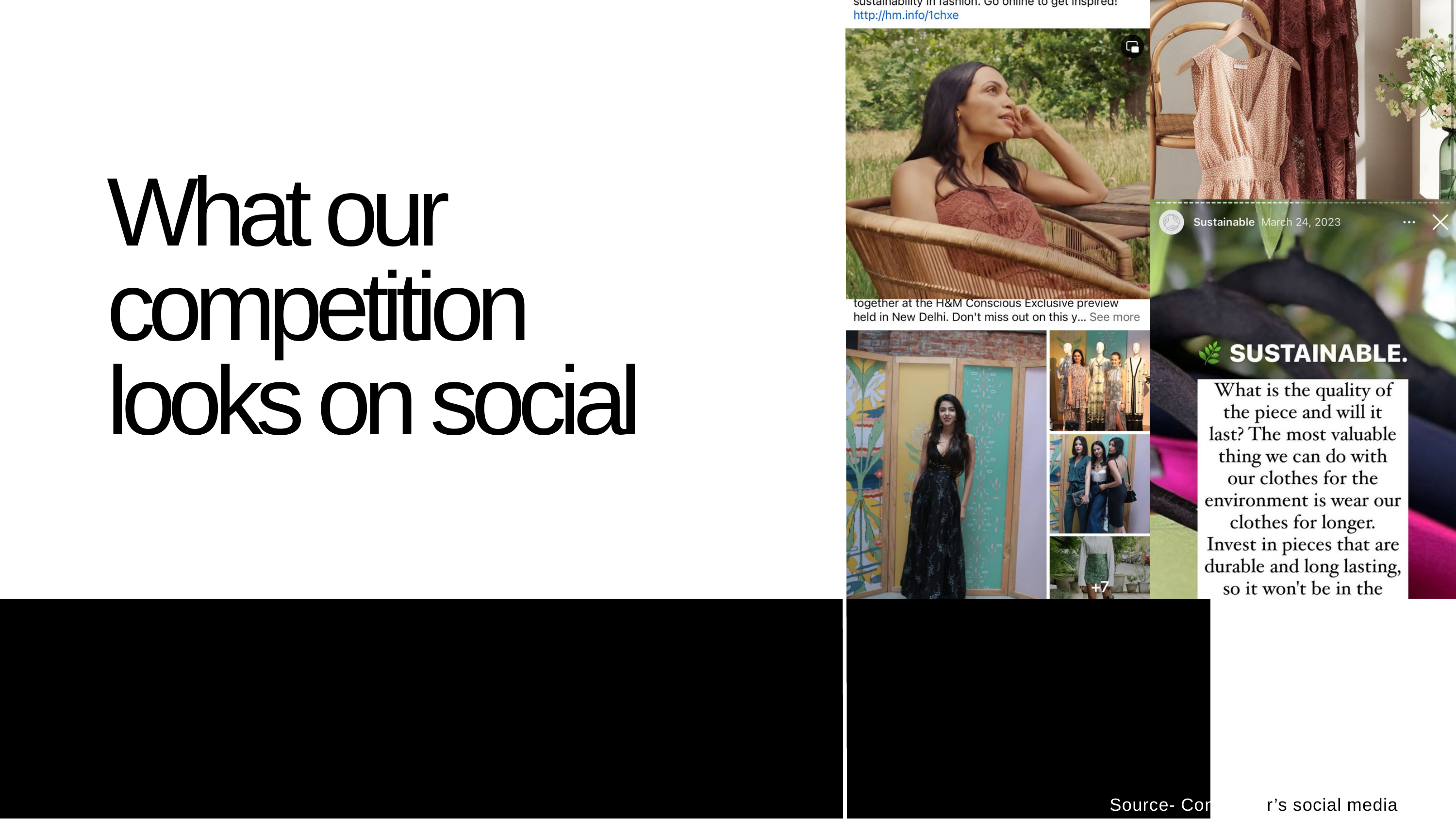

What our competition looks on social

Source- Competitor’s social media pages